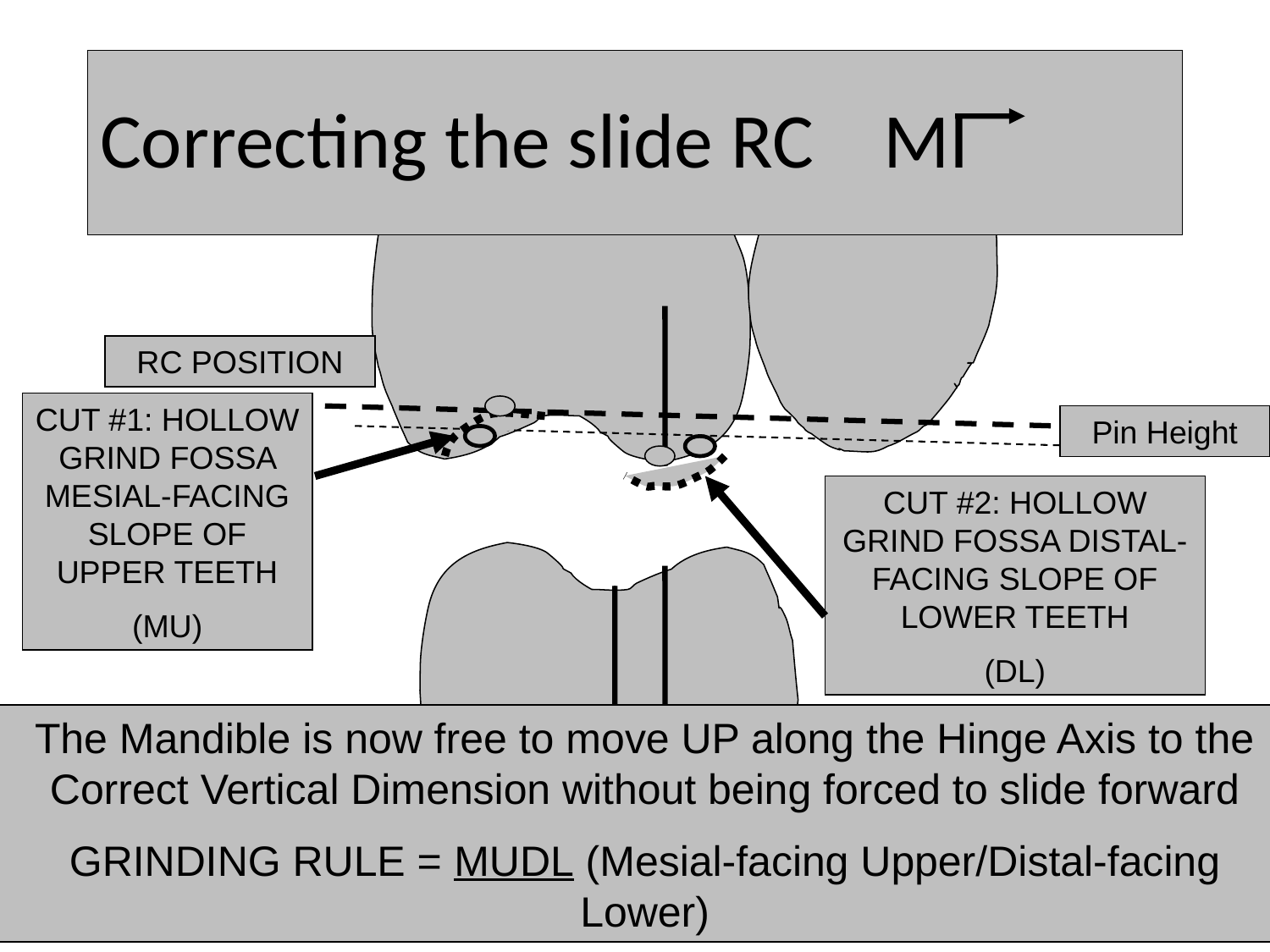

# Correcting the slide RC    MI

RC POSITION
CUT #1: HOLLOW GRIND FOSSA MESIAL-FACING SLOPE OF UPPER TEETH
(MU)

Pin Height

CUT #2: HOLLOW GRIND FOSSA DISTAL-FACING SLOPE OF LOWER TEETH
(DL)

The Mandible is now free to move UP along the Hinge Axis to the Correct Vertical Dimension without being forced to slide forward
GRINDING RULE = MUDL (Mesial-facing Upper/Distal-facing Lower)